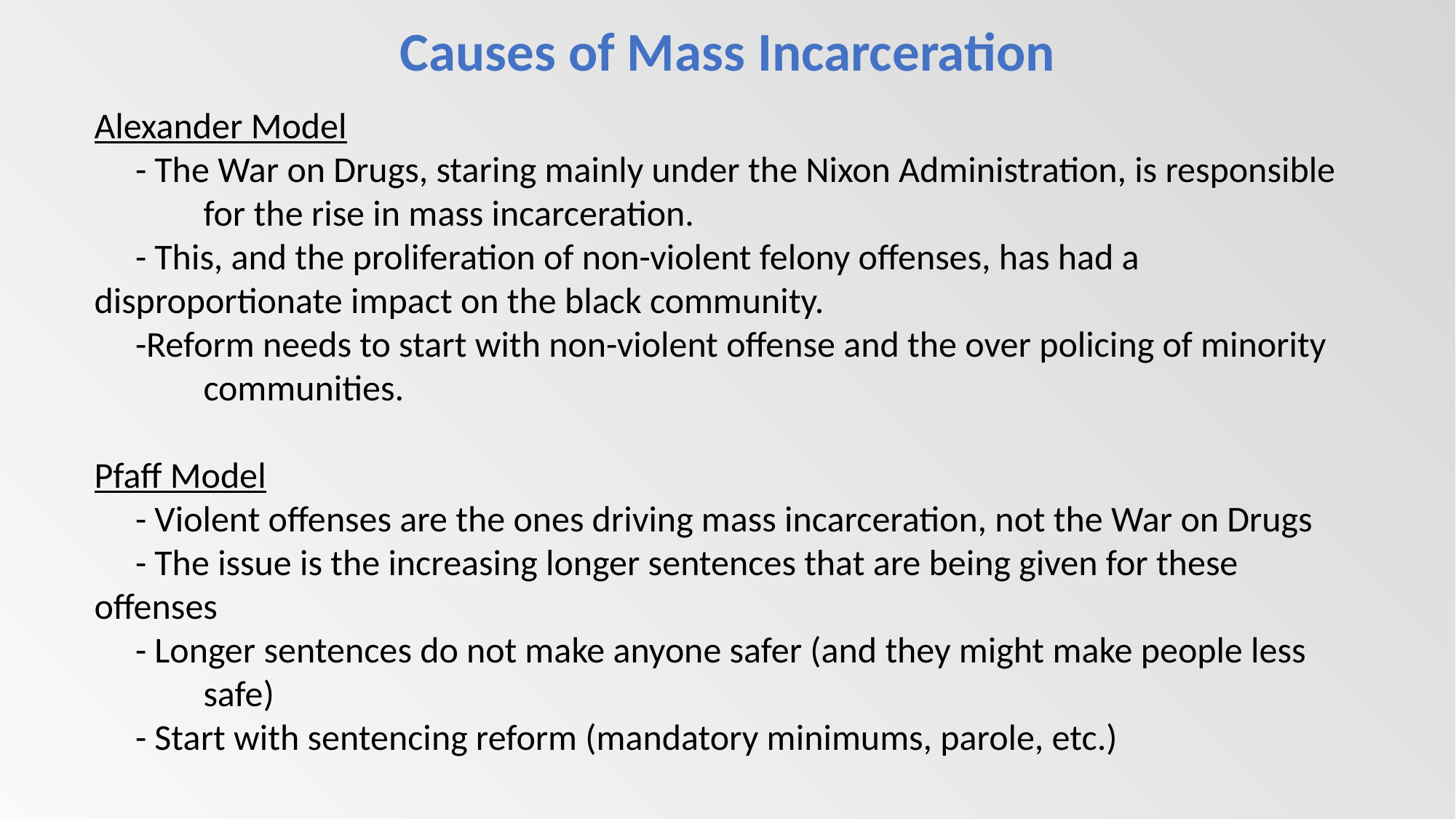

Causes of Mass Incarceration
Alexander Model
     - The War on Drugs, staring mainly under the Nixon Administration, is responsible 	for the rise in mass incarceration.
     - This, and the proliferation of non-violent felony offenses, has had a 	disproportionate impact on the black community.
     -Reform needs to start with non-violent offense and the over policing of minority 	communities.

Pfaff Model
     - Violent offenses are the ones driving mass incarceration, not the War on Drugs
     - The issue is the increasing longer sentences that are being given for these 	offenses
     - Longer sentences do not make anyone safer (and they might make people less 	safe)
     - Start with sentencing reform (mandatory minimums, parole, etc.)